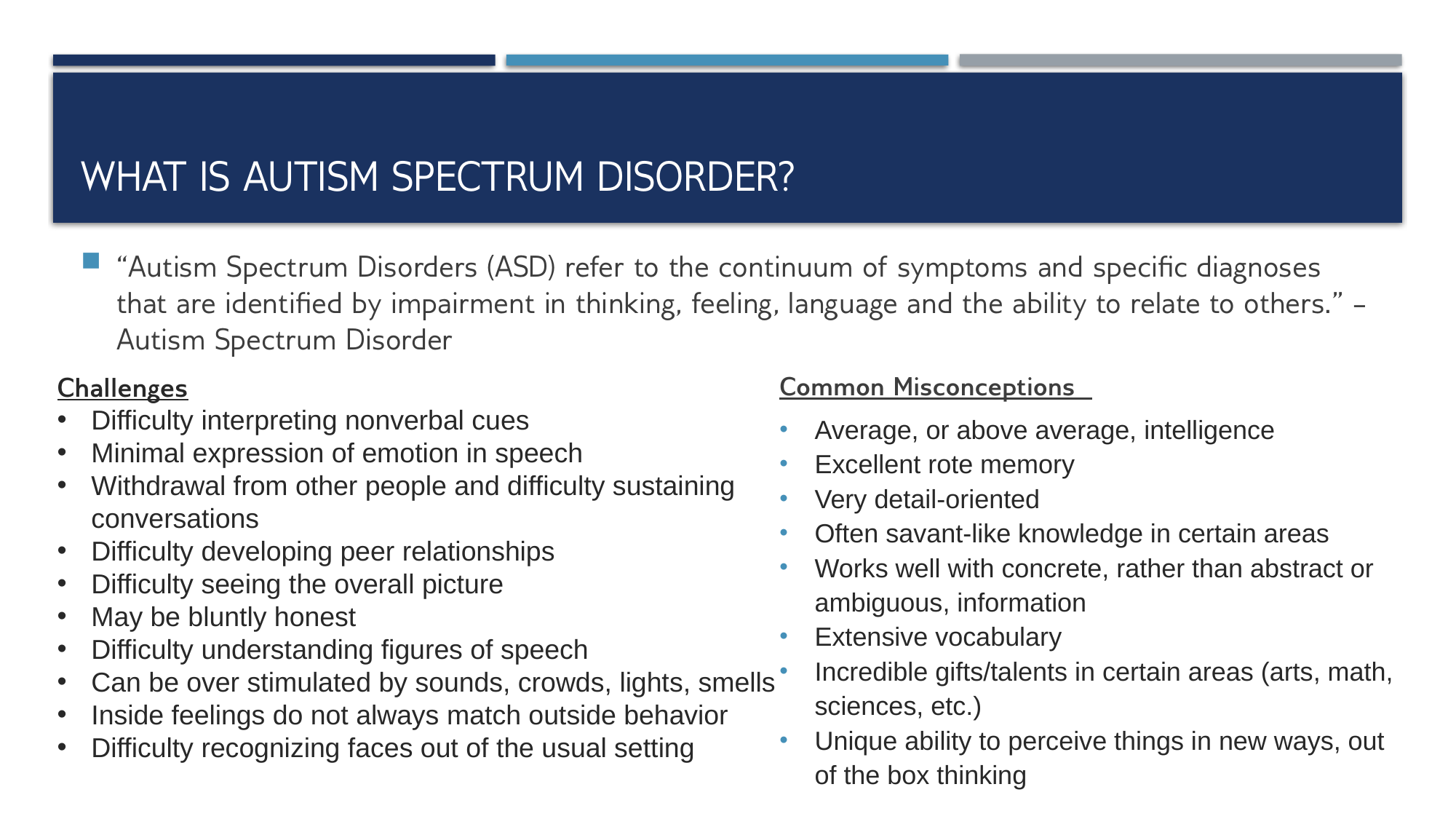

# What is Autism Spectrum Disorder?
“Autism Spectrum Disorders (ASD) refer to the continuum of symptoms and specific diagnoses that are identified by impairment in thinking, feeling, language and the ability to relate to others.” –Autism Spectrum Disorder
Challenges
Difficulty interpreting nonverbal cues
Minimal expression of emotion in speech
Withdrawal from other people and difficulty sustaining conversations
Difficulty developing peer relationships
Difficulty seeing the overall picture
May be bluntly honest
Difficulty understanding figures of speech
Can be over stimulated by sounds, crowds, lights, smells
Inside feelings do not always match outside behavior
Difficulty recognizing faces out of the usual setting

Common Misconceptions
Average, or above average, intelligence
Excellent rote memory
Very detail-oriented
Often savant-like knowledge in certain areas
Works well with concrete, rather than abstract or ambiguous, information
Extensive vocabulary
Incredible gifts/talents in certain areas (arts, math, sciences, etc.)
Unique ability to perceive things in new ways, out of the box thinking